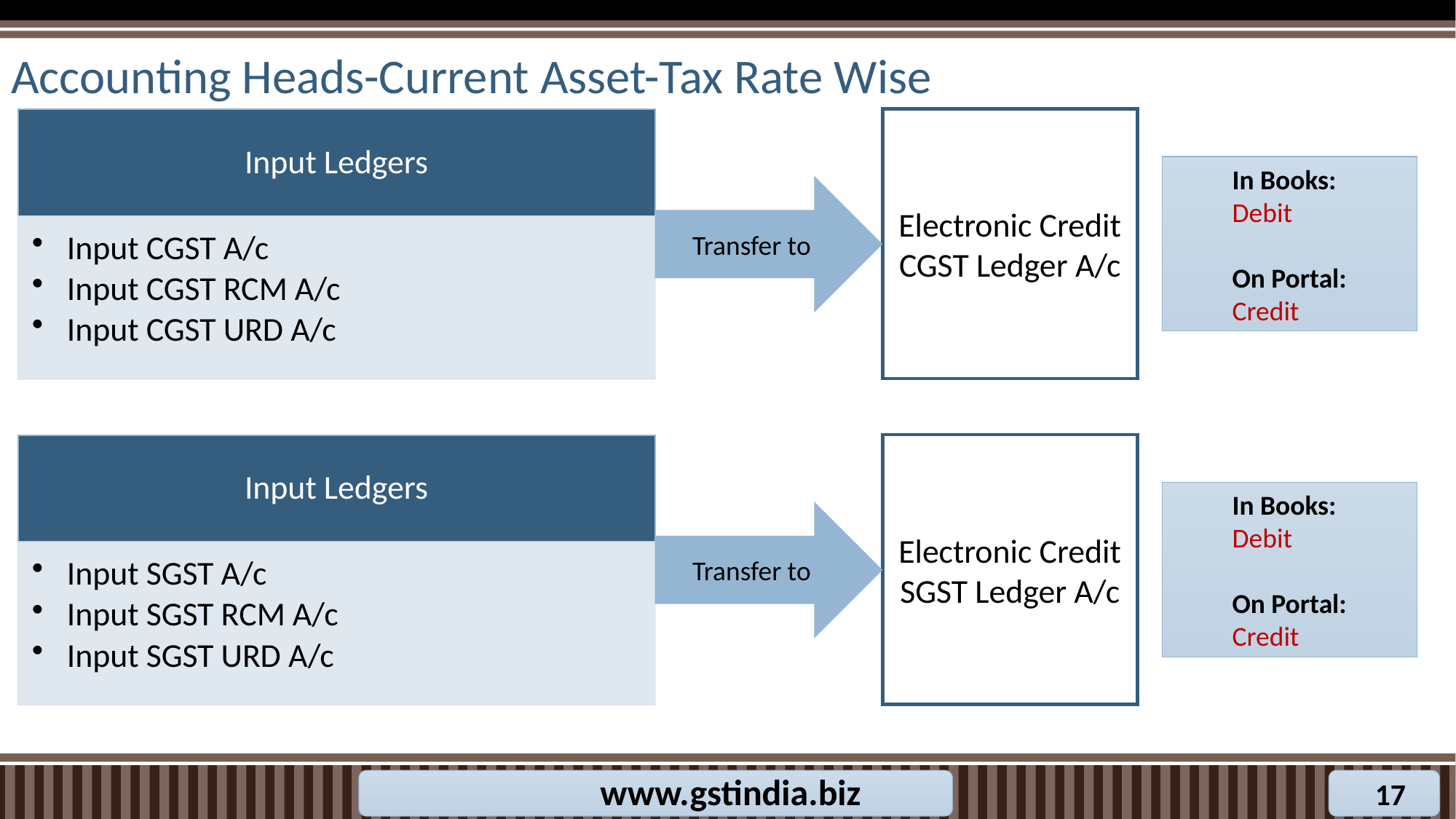

# Accounting Heads-Current Asset-Tax Rate Wise
Electronic Credit CGST Ledger A/c
Input Ledgers
 Input CGST A/c
 Input CGST RCM A/c
 Input CGST URD A/c
In Books:
Debit

On Portal:
Credit
Transfer to
Electronic Credit SGST Ledger A/c
Input Ledgers
 Input SGST A/c
 Input SGST RCM A/c
 Input SGST URD A/c
In Books:
Debit

On Portal:
Credit
Transfer to
www.gstindia.biz

17